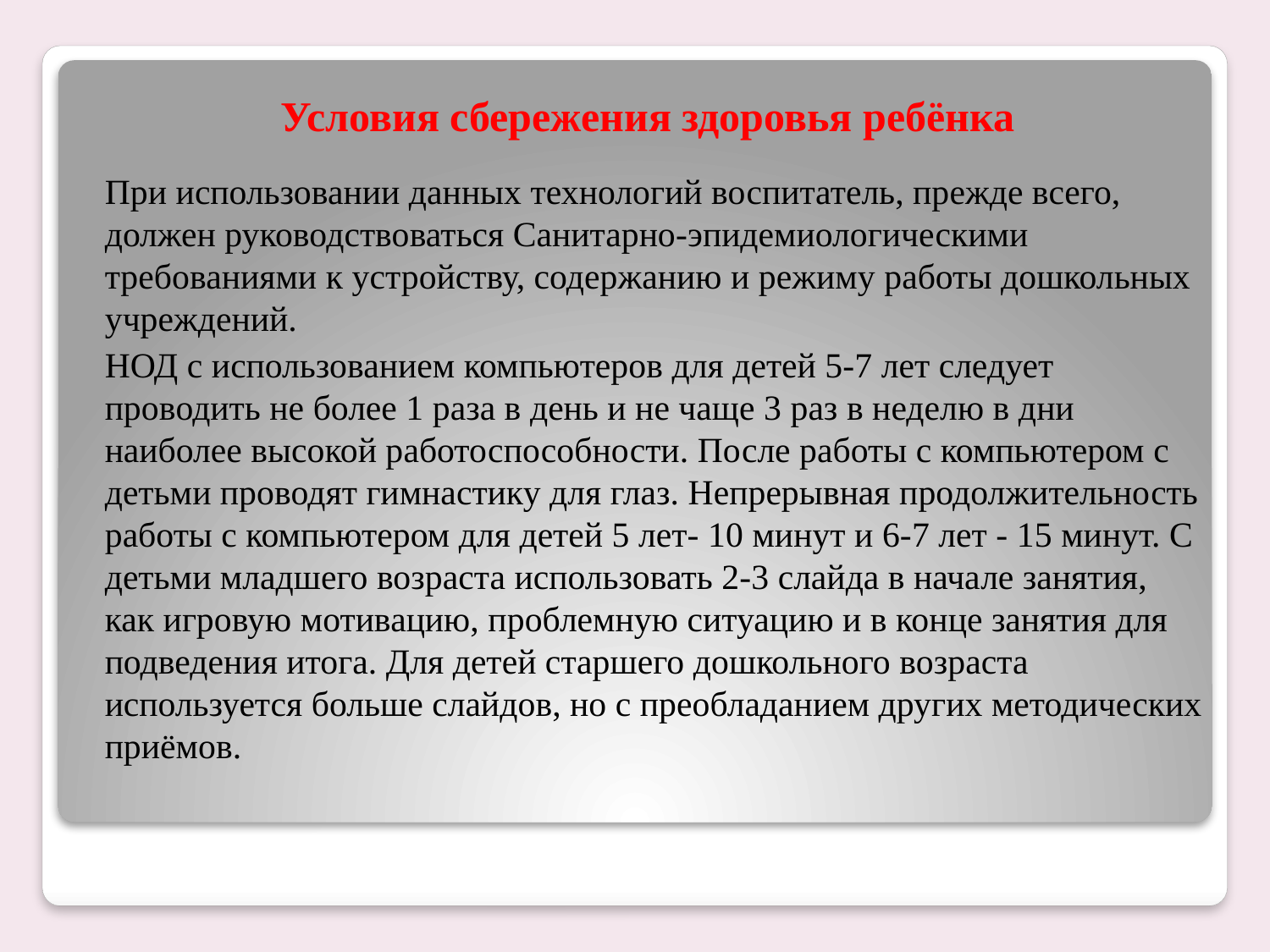

# Условия сбережения здоровья ребёнка
При использовании данных технологий воспитатель, прежде всего, должен руководствоваться Санитарно-эпидемиологическими требованиями к устройству, содержанию и режиму работы дошкольных учреждений.
НОД с использованием компьютеров для детей 5-7 лет следует проводить не более 1 раза в день и не чаще 3 раз в неделю в дни наиболее высокой работоспособности. После работы с компьютером с детьми проводят гимнастику для глаз. Непрерывная продолжительность работы с компьютером для детей 5 лет- 10 минут и 6-7 лет - 15 минут. С детьми младшего возраста использовать 2-3 слайда в начале занятия, как игровую мотивацию, проблемную ситуацию и в конце занятия для подведения итога. Для детей старшего дошкольного возраста используется больше слайдов, но с преобладанием других методических приёмов.